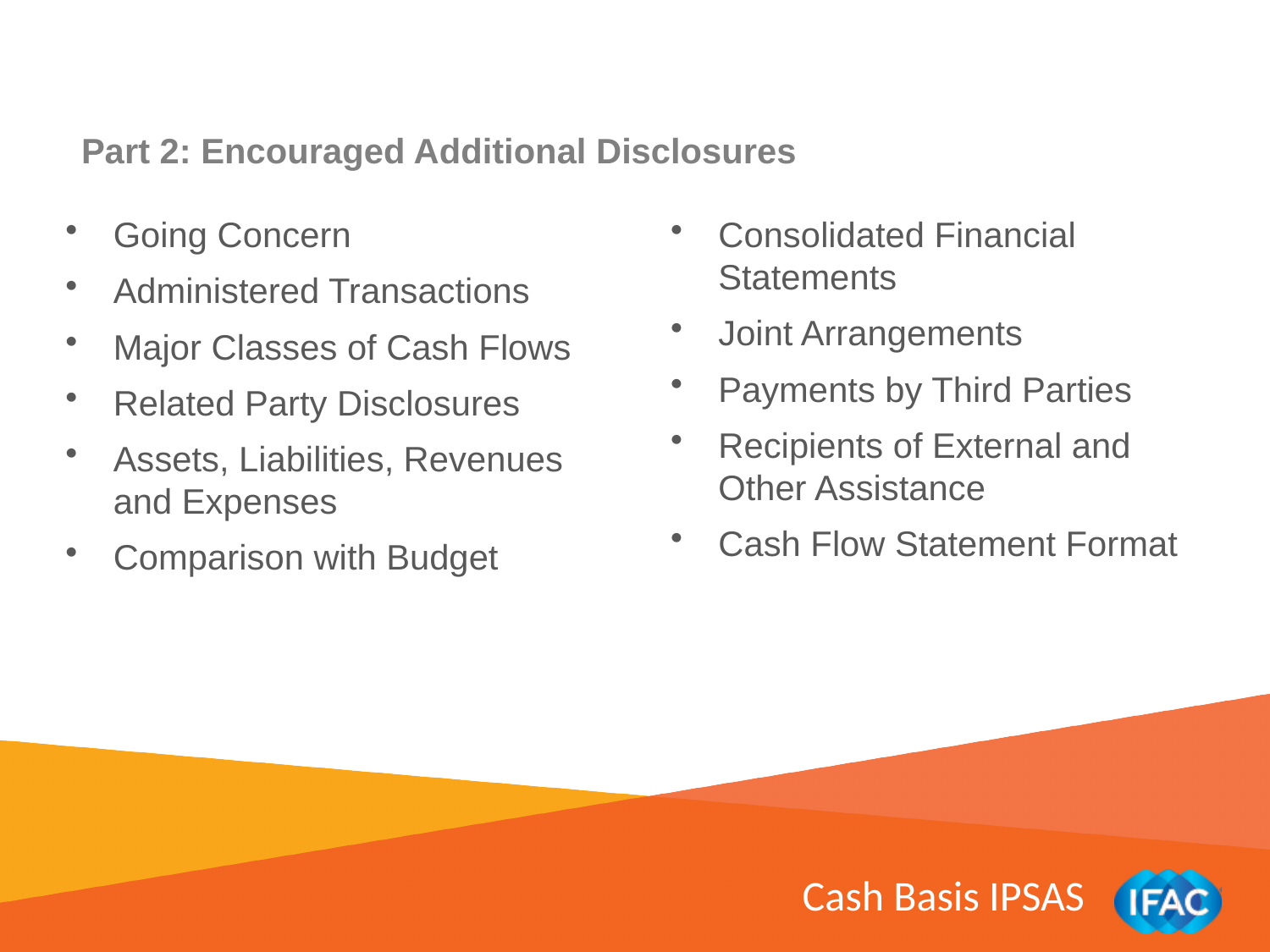

Part 2: Encouraged Additional Disclosures

Going Concern
Administered Transactions
Major Classes of Cash Flows
Related Party Disclosures
Assets, Liabilities, Revenues and Expenses
Comparison with Budget

Consolidated Financial Statements
Joint Arrangements
Payments by Third Parties
Recipients of External and Other Assistance
Cash Flow Statement Format
Cash Basis IPSAS